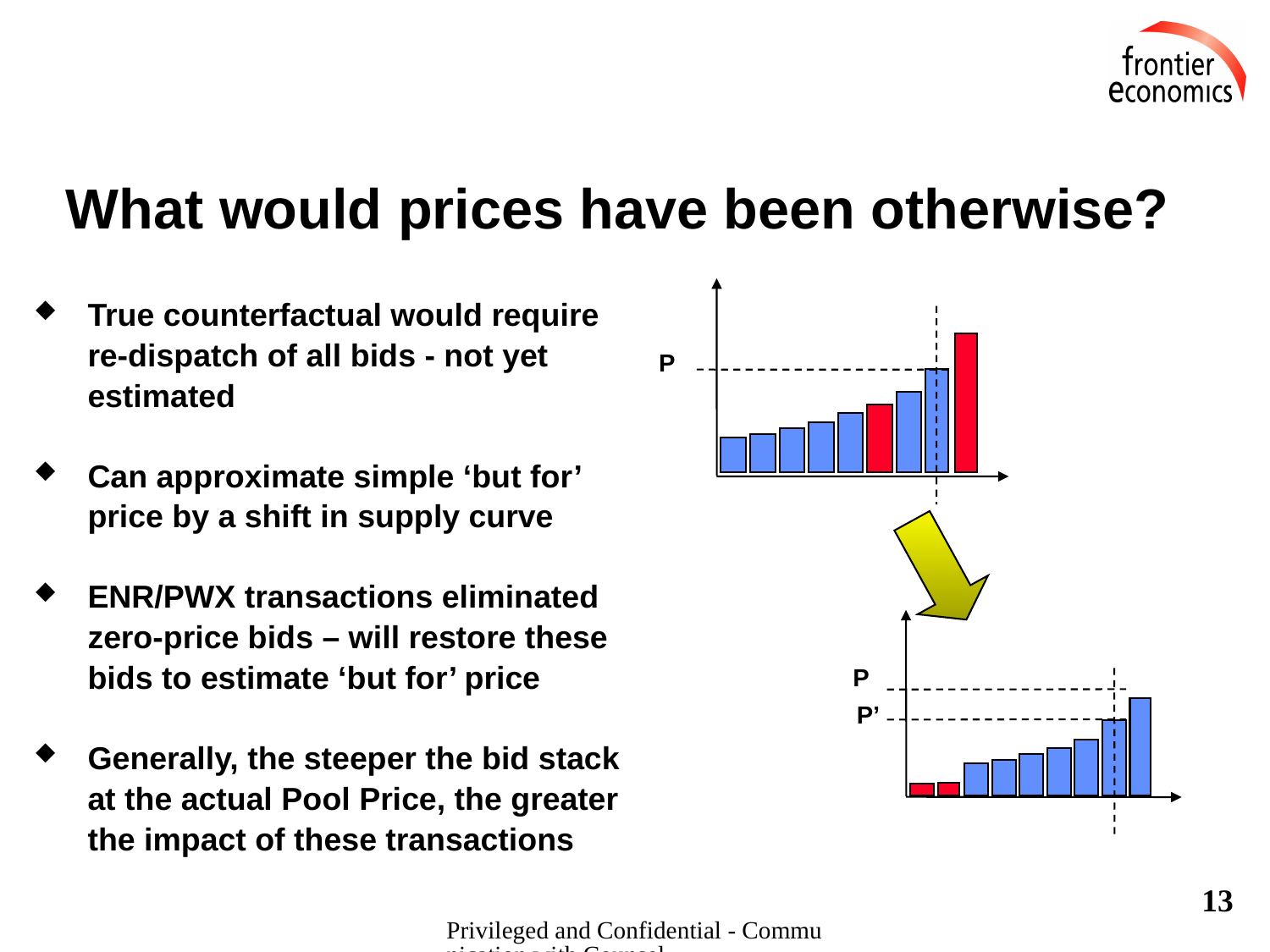

# What would prices have been otherwise?

P

True counterfactual would require re-dispatch of all bids - not yet estimated
Can approximate simple ‘but for’ price by a shift in supply curve
ENR/PWX transactions eliminated zero-price bids – will restore these bids to estimate ‘but for’ price
Generally, the steeper the bid stack at the actual Pool Price, the greater the impact of these transactions

P

P’

13
Privileged and Confidential - Communication with Counsel